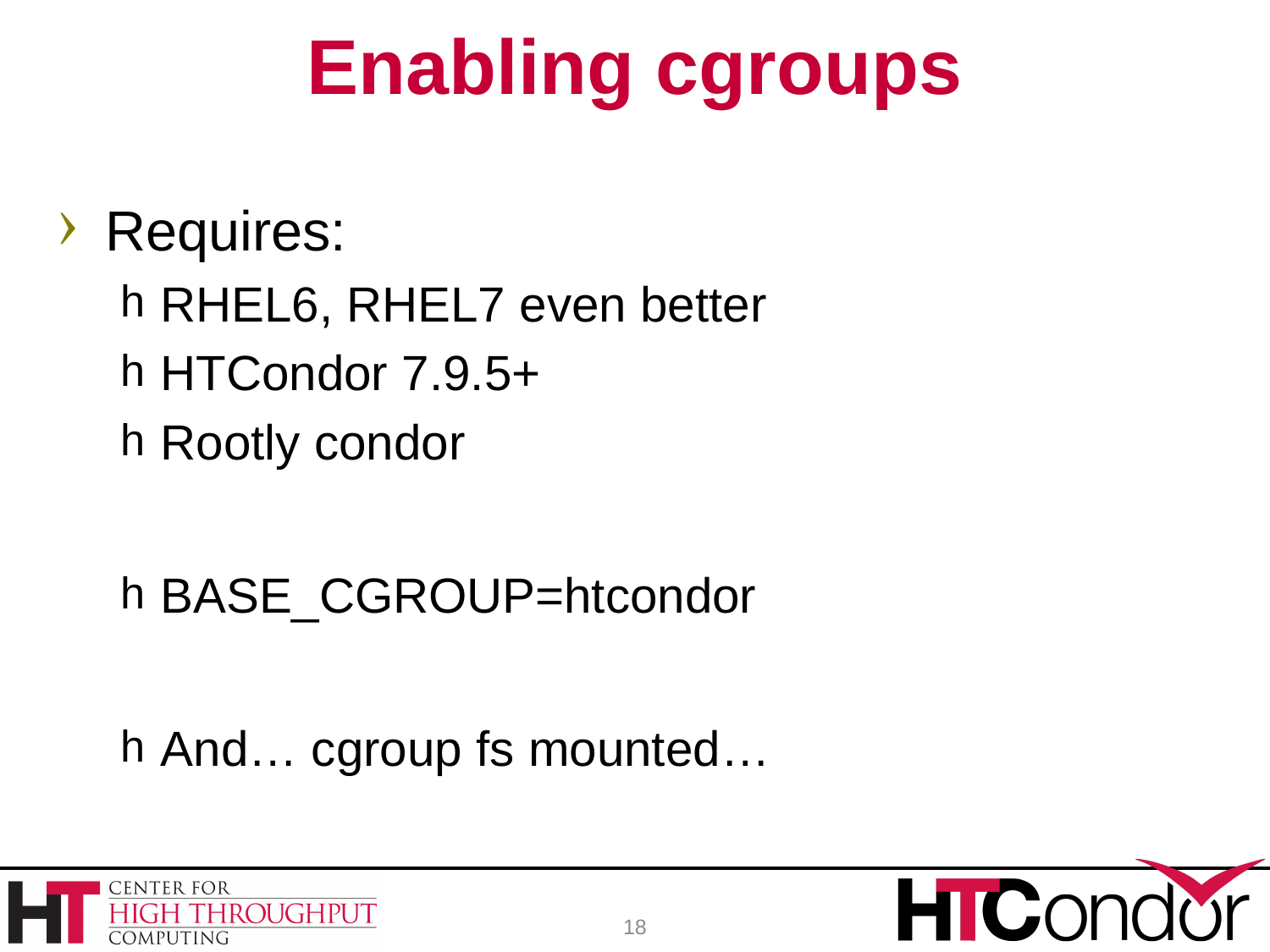

# Enabling cgroups
Requires:
RHEL6, RHEL7 even better
HTCondor 7.9.5+
Rootly condor

BASE_CGROUP=htcondor

And… cgroup fs mounted…
18